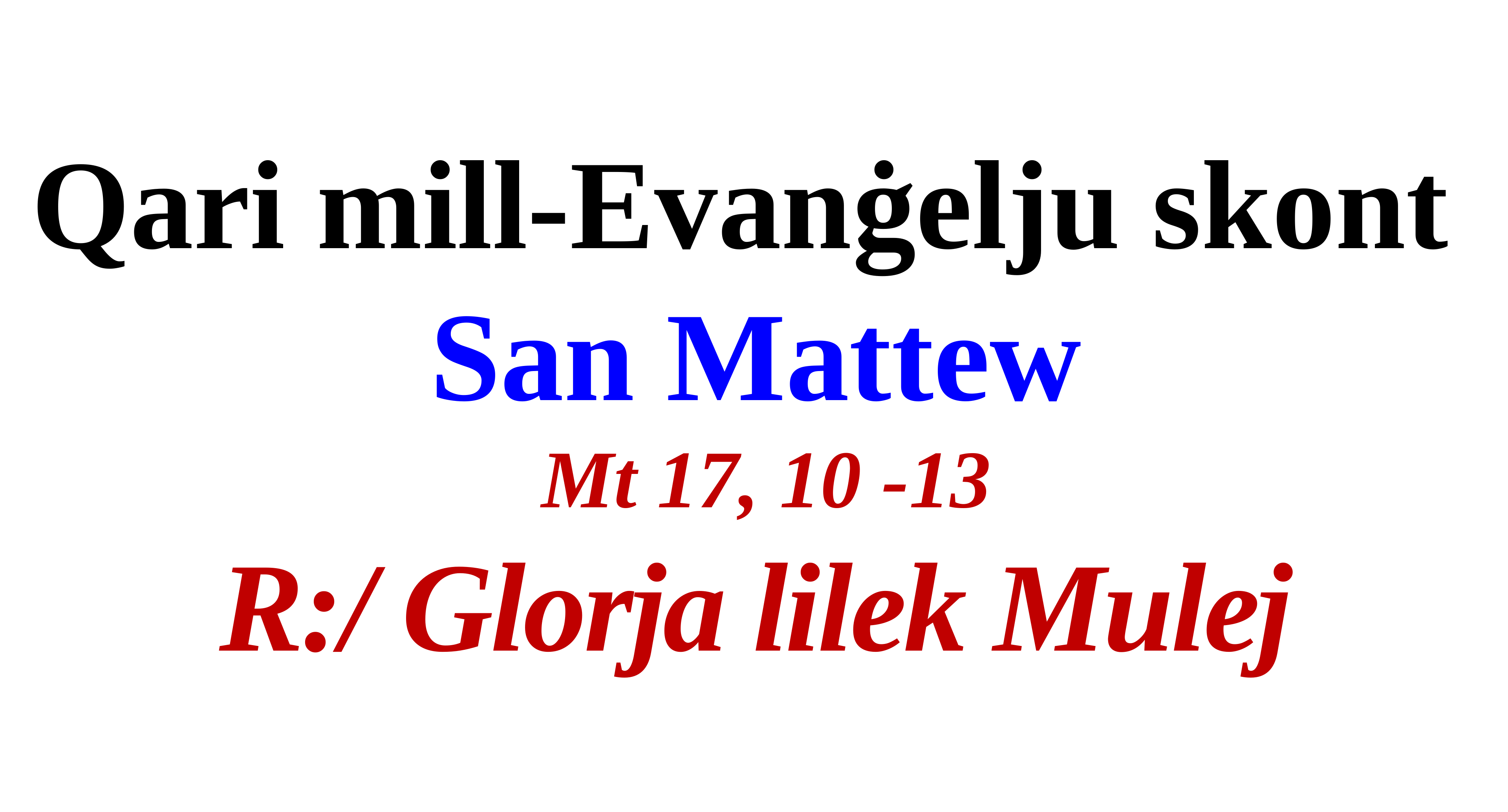

Qari mill-Evanġelju skont
San Mattew
 Mt 17, 10 -13
R:/ Glorja lilek Mulej